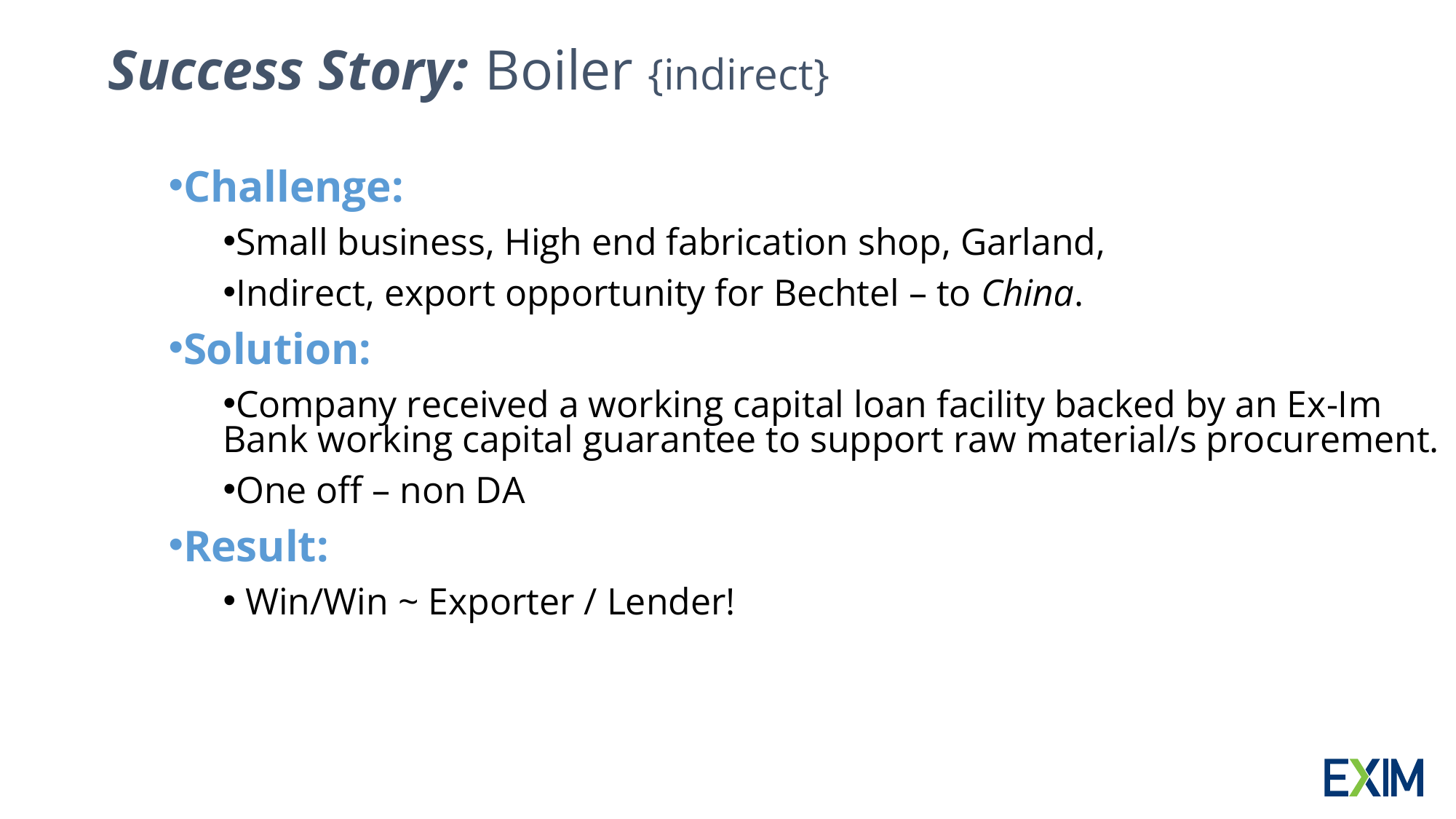

Success Story: Boiler {indirect}
Challenge:
Small business, High end fabrication shop, Garland,
Indirect, export opportunity for Bechtel – to China.
Solution:
Company received a working capital loan facility backed by an Ex-Im Bank working capital guarantee to support raw material/s procurement.
One off – non DA
Result:
 Win/Win ~ Exporter / Lender!